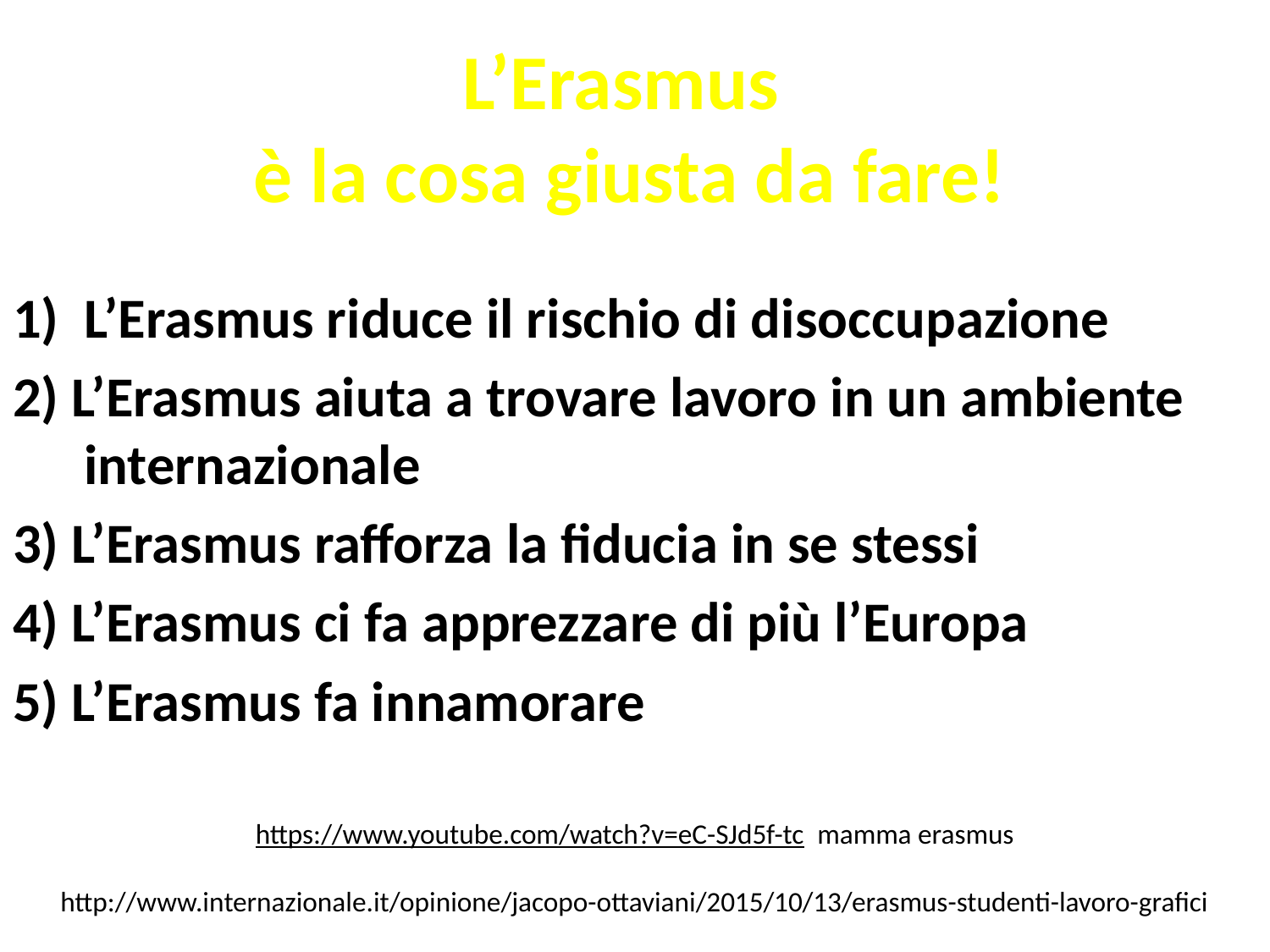

# L’Erasmus è la cosa giusta da fare!
L’Erasmus riduce il rischio di disoccupazione
2) L’Erasmus aiuta a trovare lavoro in un ambiente internazionale
3) L’Erasmus rafforza la fiducia in se stessi
4) L’Erasmus ci fa apprezzare di più l’Europa
5) L’Erasmus fa innamorare

https://www.youtube.com/watch?v=eC-SJd5f-tc  mamma erasmus

http://www.internazionale.it/opinione/jacopo-ottaviani/2015/10/13/erasmus-studenti-lavoro-grafici